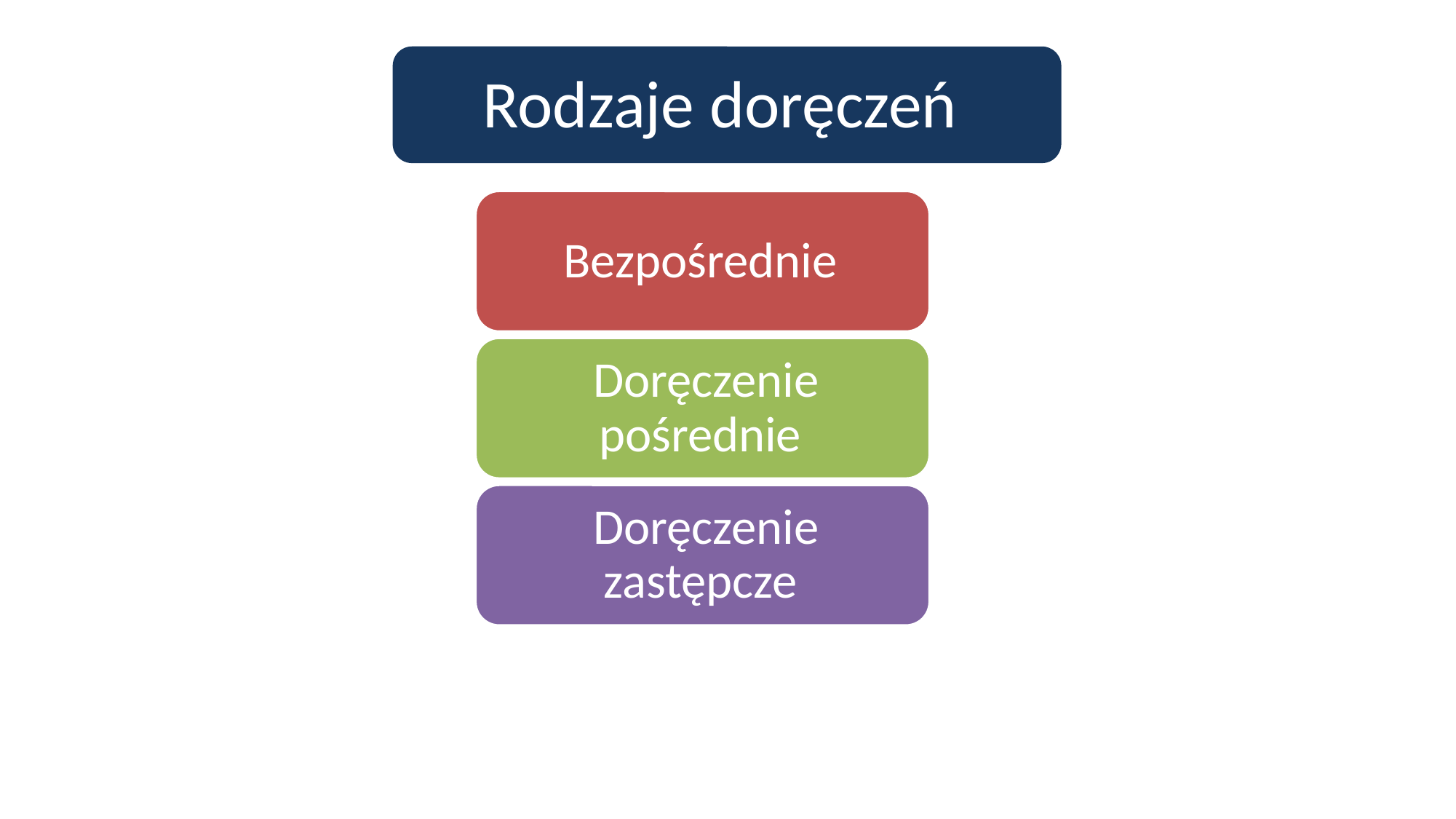

# Rodzaje doręczeń

Bezpośrednie
Doręczenie pośrednie
Doręczenie zastępcze